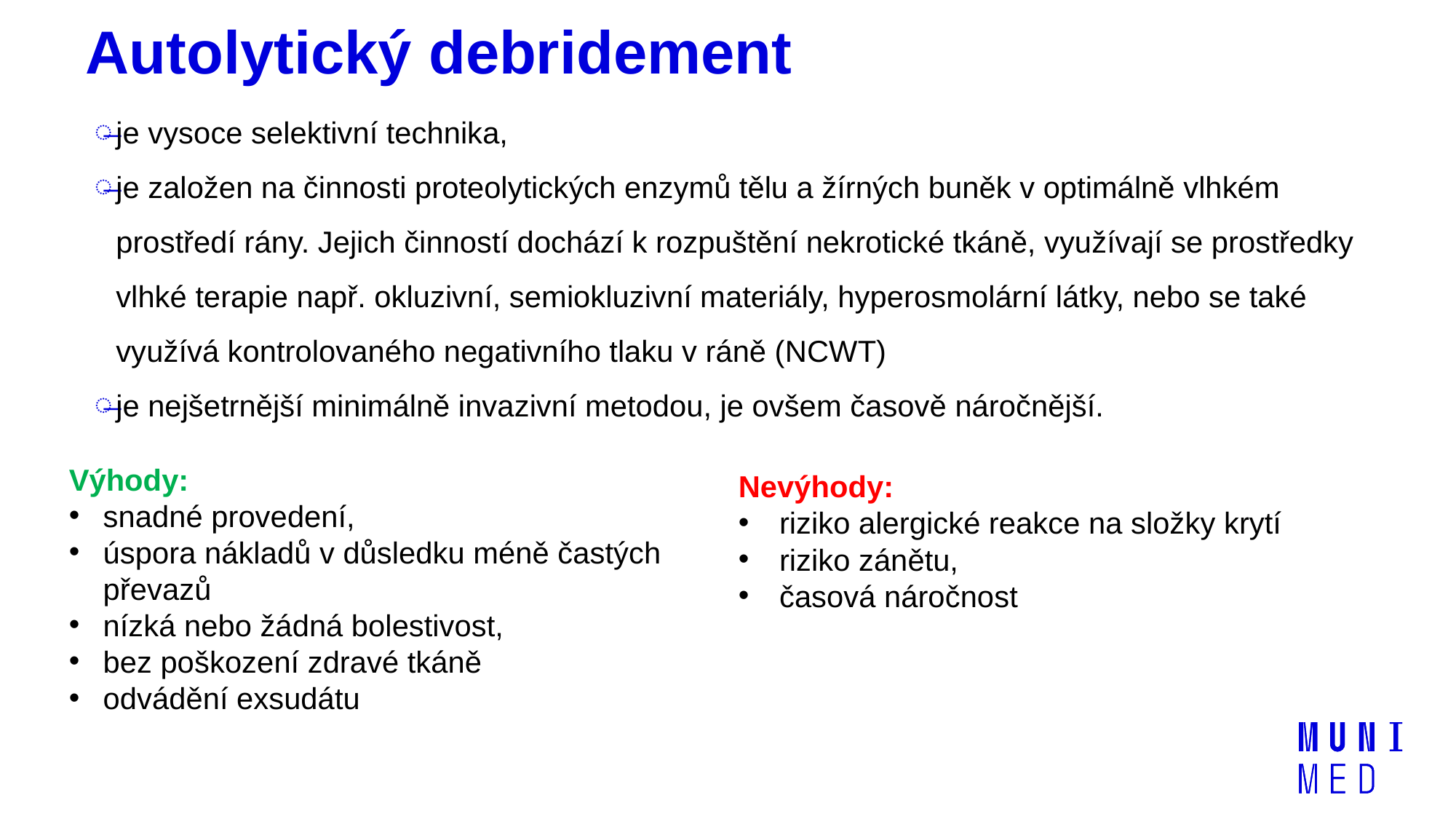

# Autolytický debridement
je vysoce selektivní technika,
je založen na činnosti proteolytických enzymů tělu a žírných buněk v optimálně vlhkém prostředí rány. Jejich činností dochází k rozpuštění nekrotické tkáně, využívají se prostředky vlhké terapie např. okluzivní, semiokluzivní materiály, hyperosmolární látky, nebo se také využívá kontrolovaného negativního tlaku v ráně (NCWT)
je nejšetrnější minimálně invazivní metodou, je ovšem časově náročnější.

Výhody:
snadné provedení,
úspora nákladů v důsledku méně častých převazů
nízká nebo žádná bolestivost,
bez poškození zdravé tkáně
odvádění exsudátu
Nevýhody:
riziko alergické reakce na složky krytí
riziko zánětu,
časová náročnost